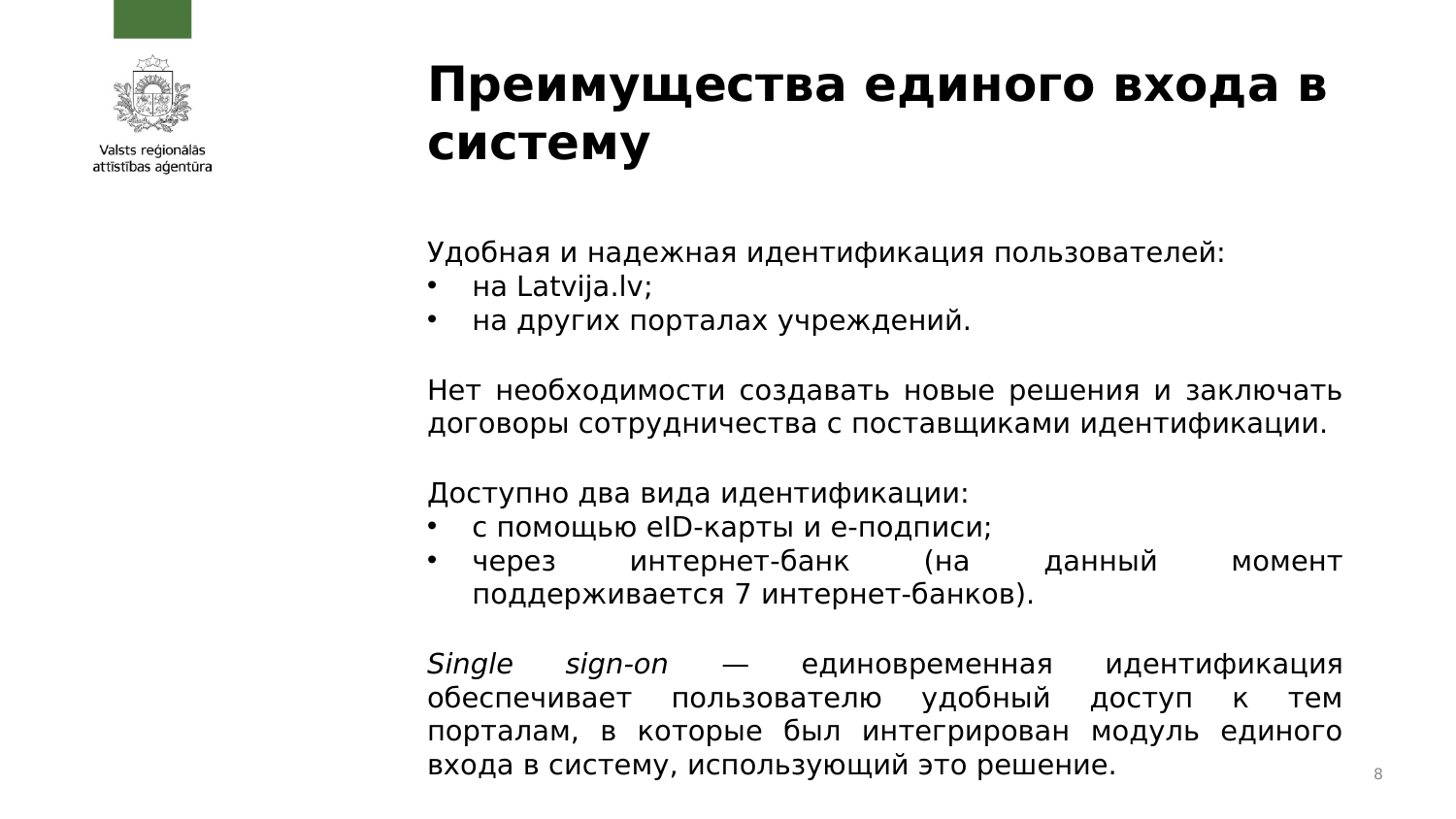

# Преимущества единого входа в систему
Удобная и надежная идентификация пользователей:
на Latvija.lv;
на других порталах учреждений.
Нет необходимости создавать новые решения и заключать договоры сотрудничества с поставщиками идентификации.
Доступно два вида идентификации:
с помощью eID-карты и е-подписи;
через интернет-банк (на данный момент поддерживается 7 интернет-банков).
Single sign-on — единовременная идентификация обеспечивает пользователю удобный доступ к тем порталам, в которые был интегрирован модуль единого входа в систему, использующий это решение.

8